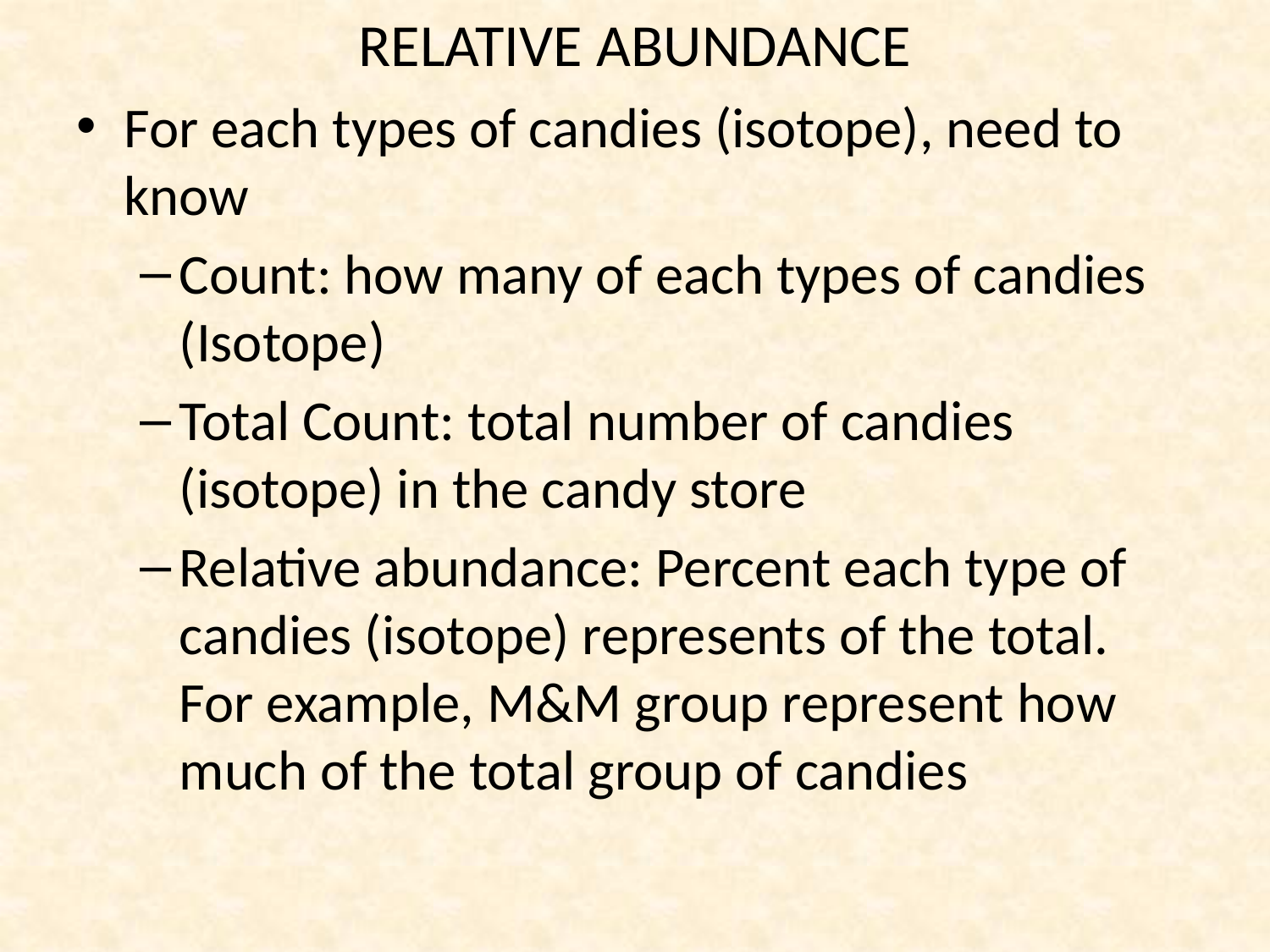

# RELATIVE ABUNDANCE
For each types of candies (isotope), need to know
Count: how many of each types of candies (Isotope)
Total Count: total number of candies (isotope) in the candy store
Relative abundance: Percent each type of candies (isotope) represents of the total.  For example, M&M group represent how much of the total group of candies